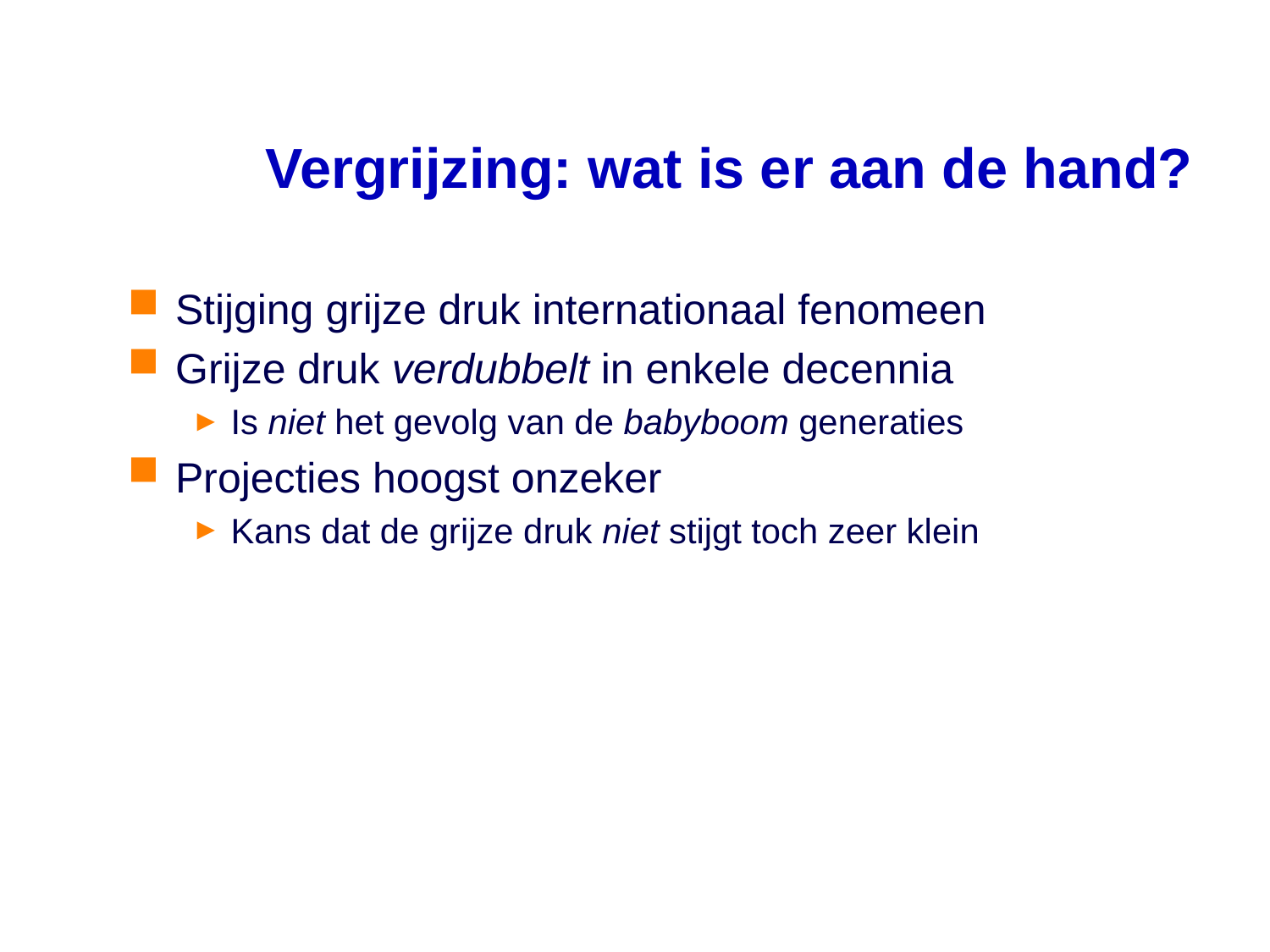

# Vergrijzing: wat is er aan de hand?
Stijging grijze druk internationaal fenomeen
Grijze druk verdubbelt in enkele decennia
Is niet het gevolg van de babyboom generaties
Projecties hoogst onzeker
Kans dat de grijze druk niet stijgt toch zeer klein